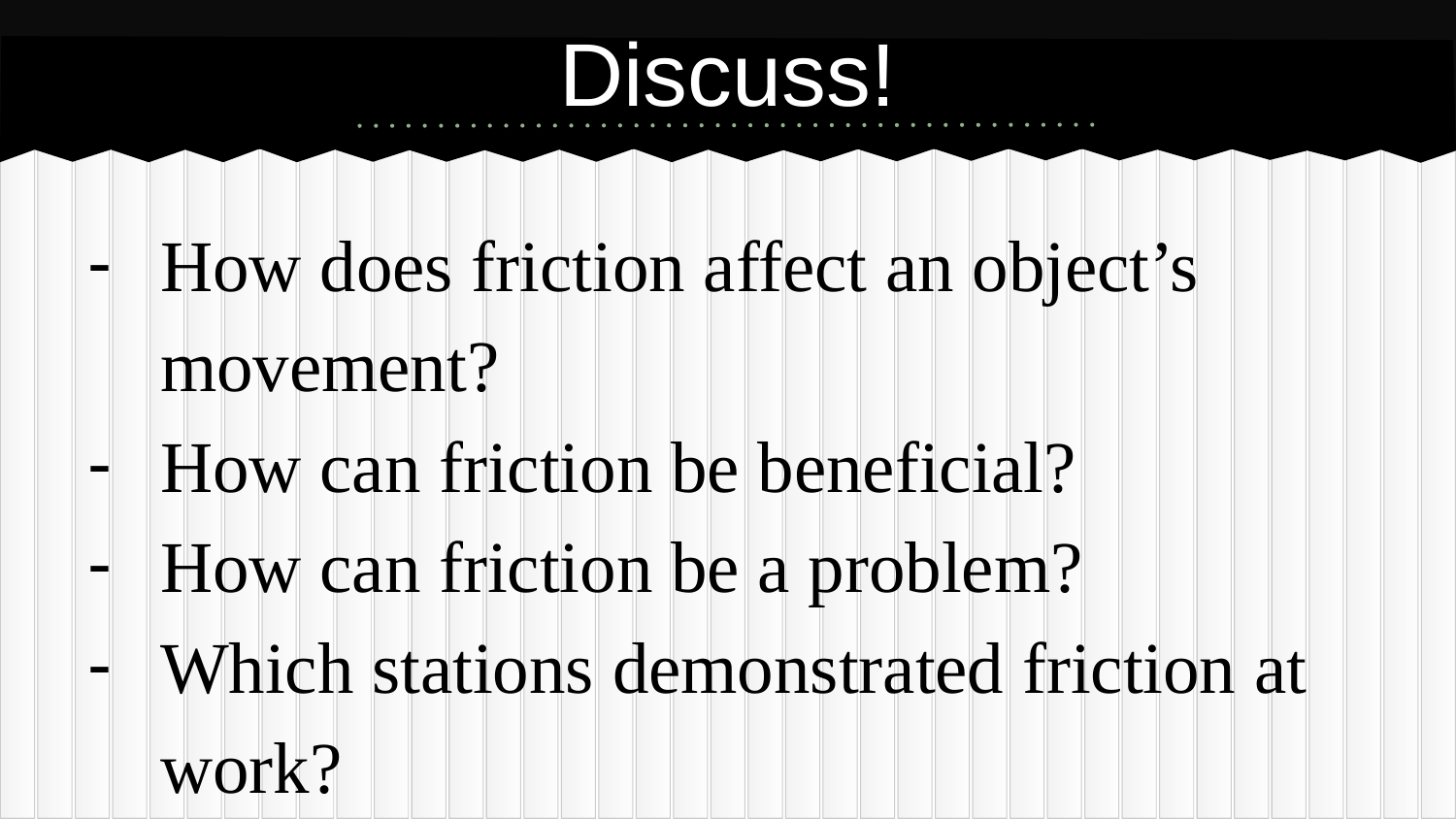

# Discuss!
How does friction affect an object’s movement?
How can friction be beneficial?
How can friction be a problem?
Which stations demonstrated friction at work?